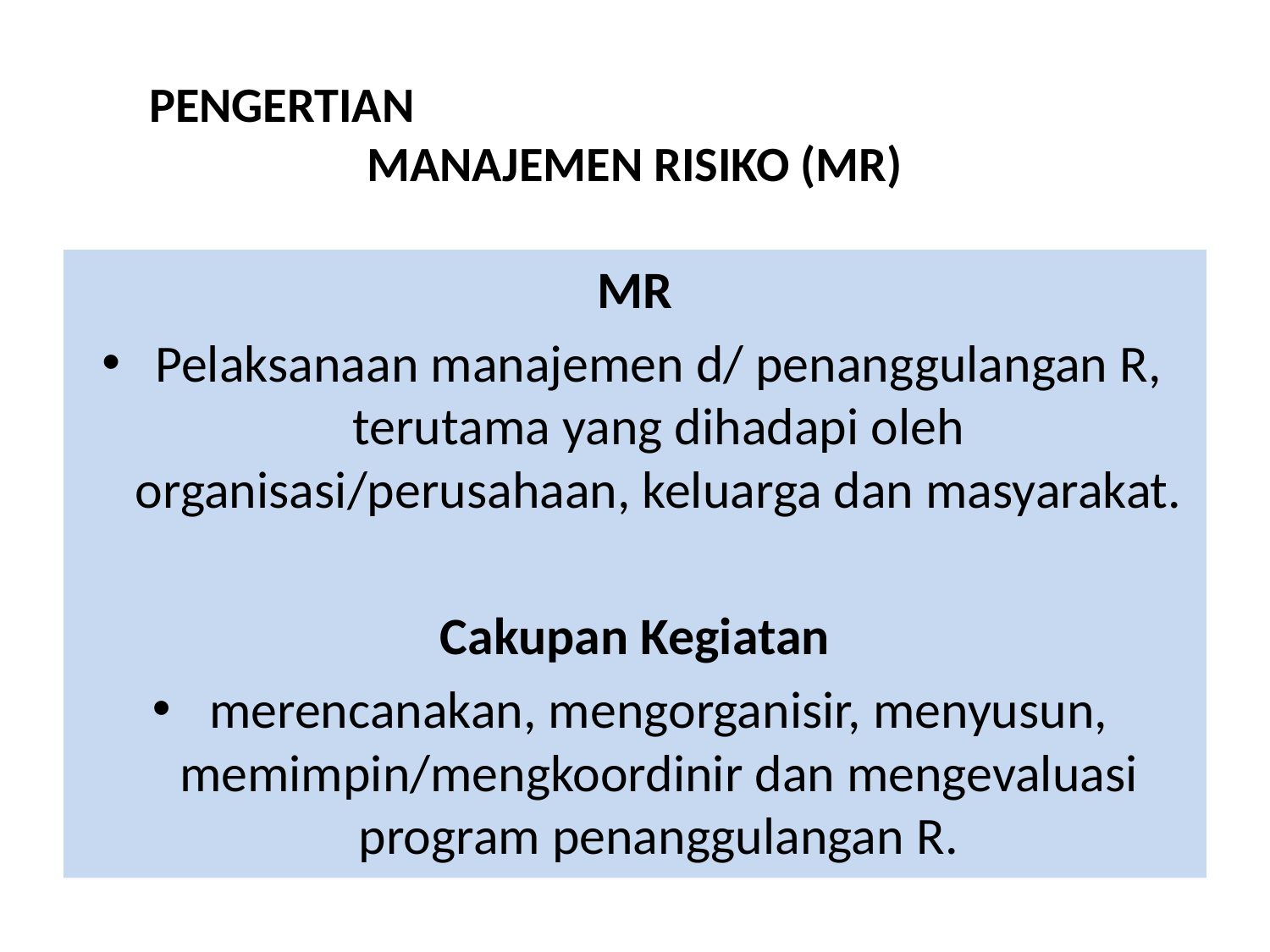

# PENGERTIAN                                                                MANAJEMEN RISIKO (MR)
MR
Pelaksanaan manajemen d/ penanggulangan R, terutama yang dihadapi oleh organisasi/perusahaan, keluarga dan masyarakat.

Cakupan Kegiatan
merencanakan, mengorganisir, menyusun, memimpin/mengkoordinir dan mengevaluasi program penanggulangan R.